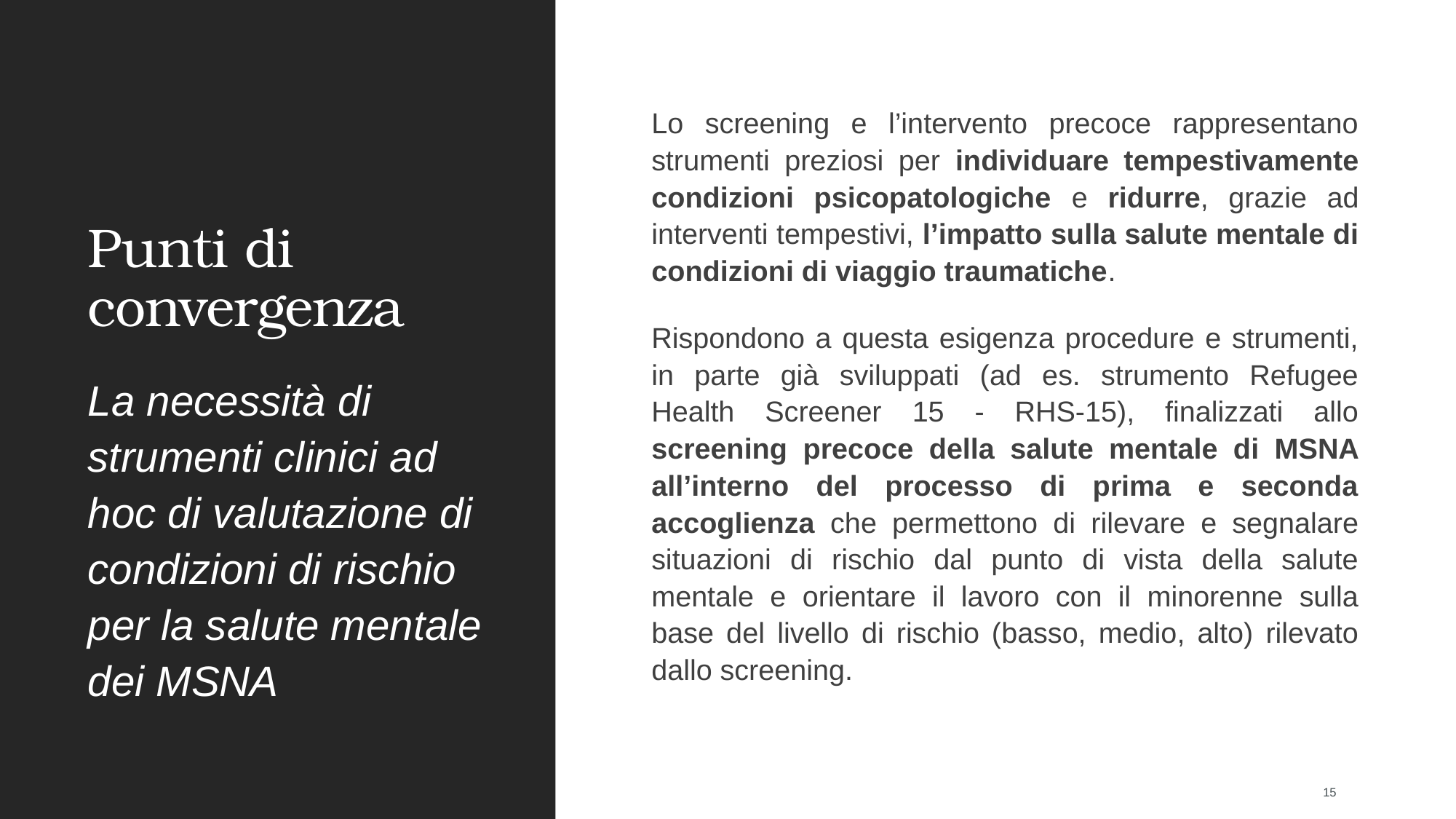

# Punti di convergenza
Lo screening e l’intervento precoce rappresentano strumenti preziosi per individuare tempestivamente condizioni psicopatologiche e ridurre, grazie ad interventi tempestivi, l’impatto sulla salute mentale di condizioni di viaggio traumatiche.
Rispondono a questa esigenza procedure e strumenti, in parte già sviluppati (ad es. strumento Refugee Health Screener 15 - RHS-15), finalizzati allo screening precoce della salute mentale di MSNA all’interno del processo di prima e seconda accoglienza che permettono di rilevare e segnalare situazioni di rischio dal punto di vista della salute mentale e orientare il lavoro con il minorenne sulla base del livello di rischio (basso, medio, alto) rilevato dallo screening.
La necessità di strumenti clinici ad hoc di valutazione di condizioni di rischio per la salute mentale dei MSNA
15